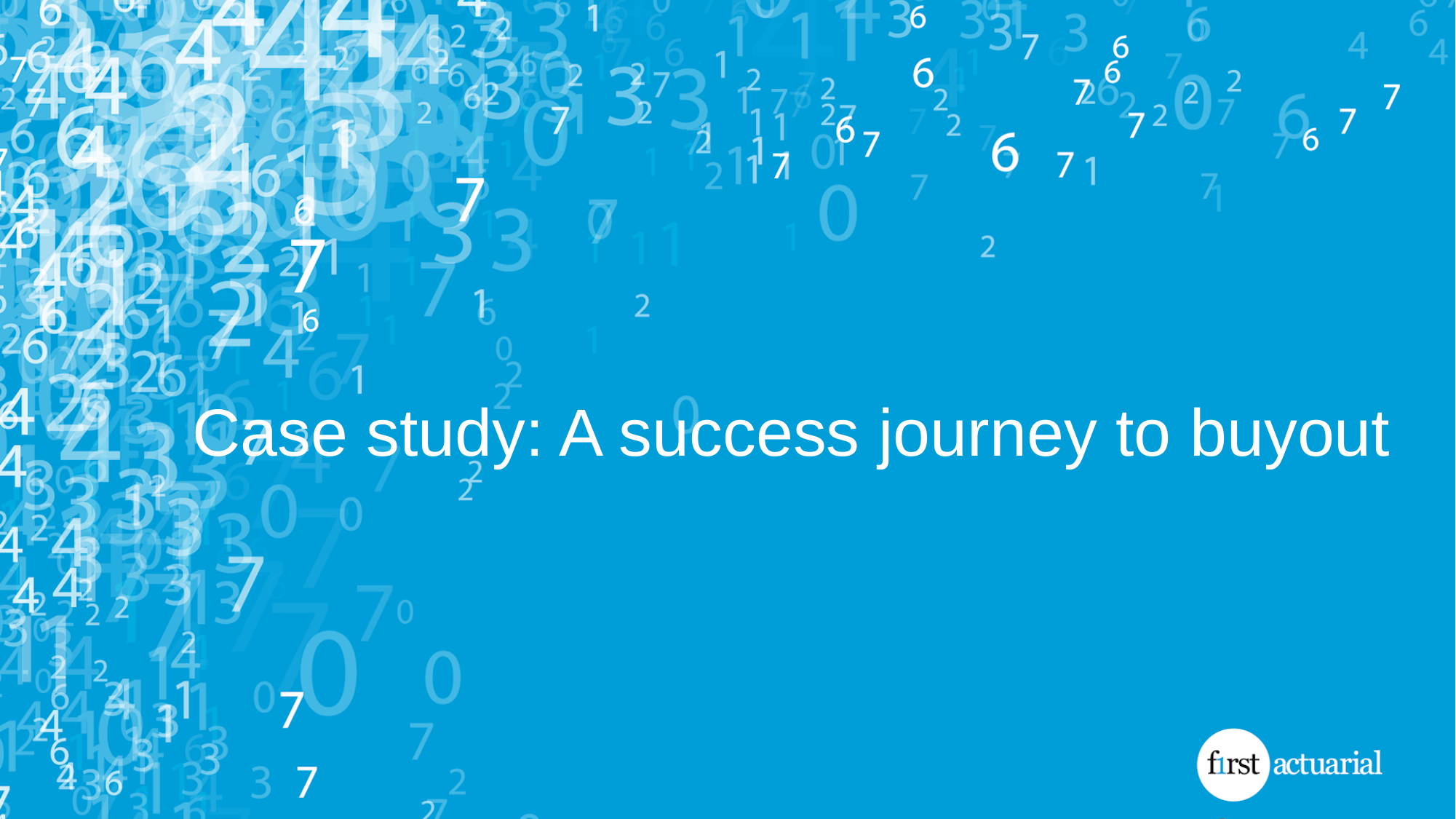

# Case study: A success journey to buyout